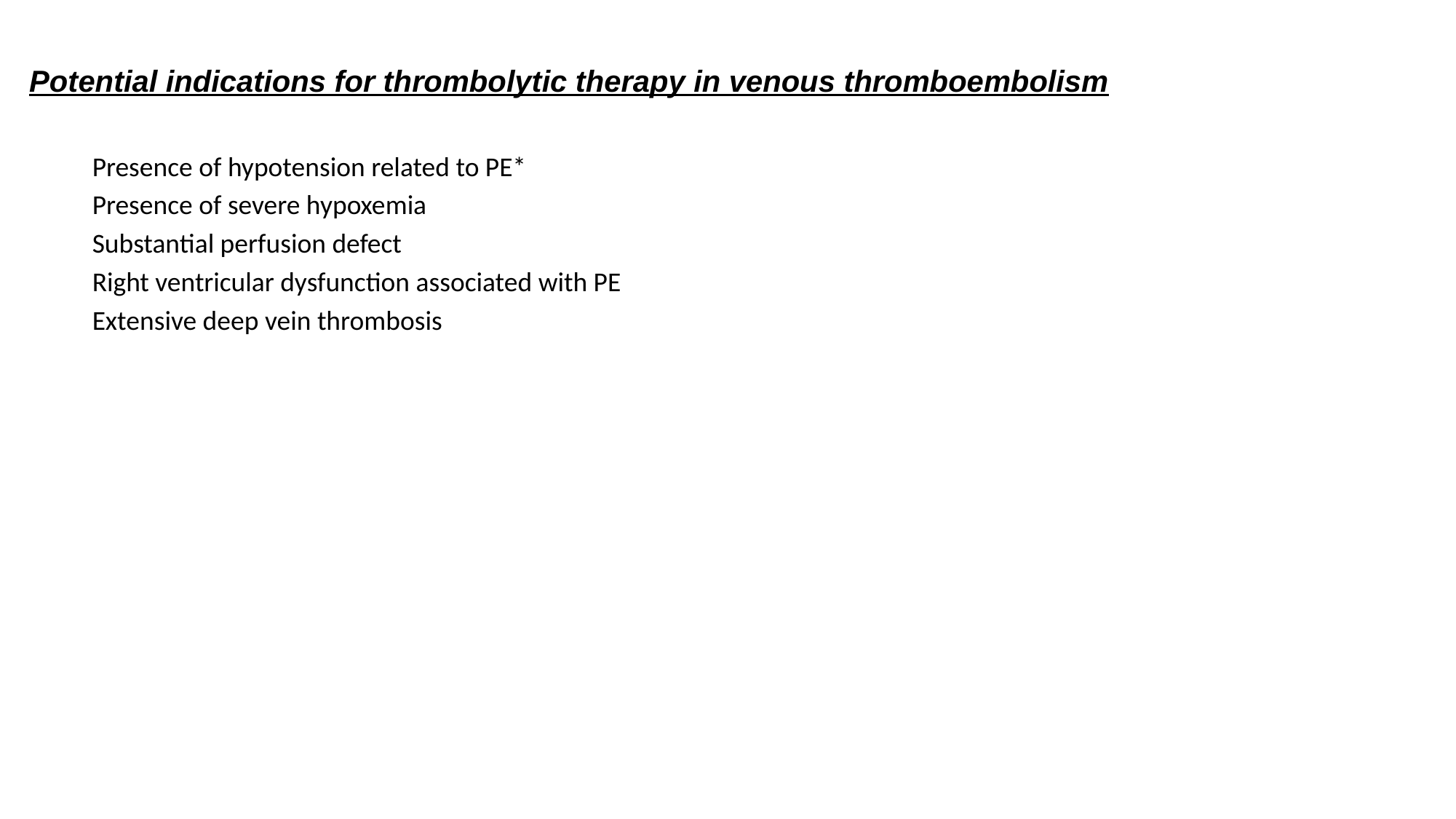

Potential indications for thrombolytic therapy in venous thromboembolism

| Presence of hypotension related to PE\* |
| --- |
| Presence of severe hypoxemia |
| Substantial perfusion defect |
| Right ventricular dysfunction associated with PE |
| Extensive deep vein thrombosis |